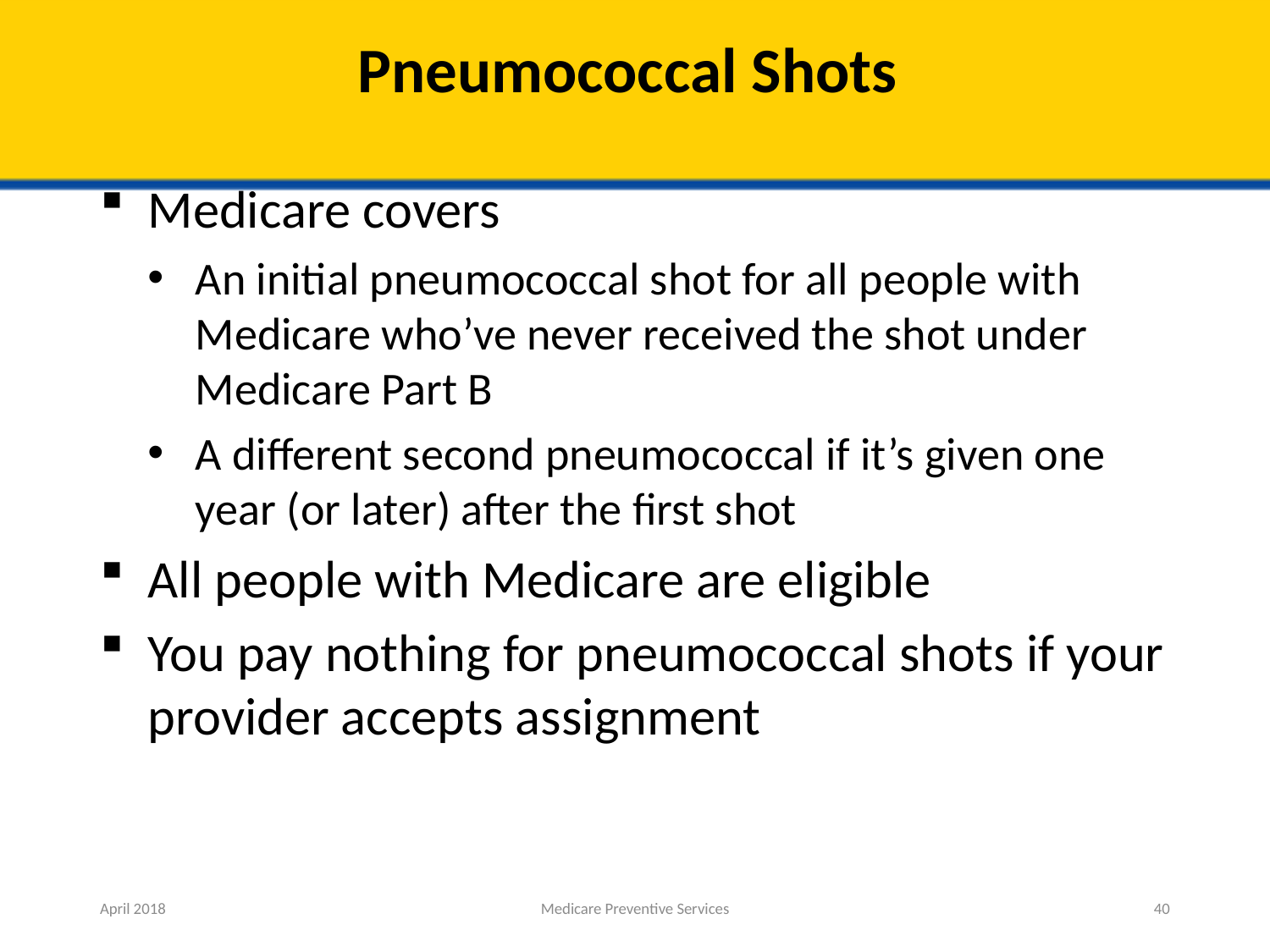

# Pneumococcal Shots
Medicare covers
An initial pneumococcal shot for all people with Medicare who’ve never received the shot under Medicare Part B
A different second pneumococcal if it’s given one year (or later) after the first shot
All people with Medicare are eligible
You pay nothing for pneumococcal shots if your provider accepts assignment
April 2018
Medicare Preventive Services
40